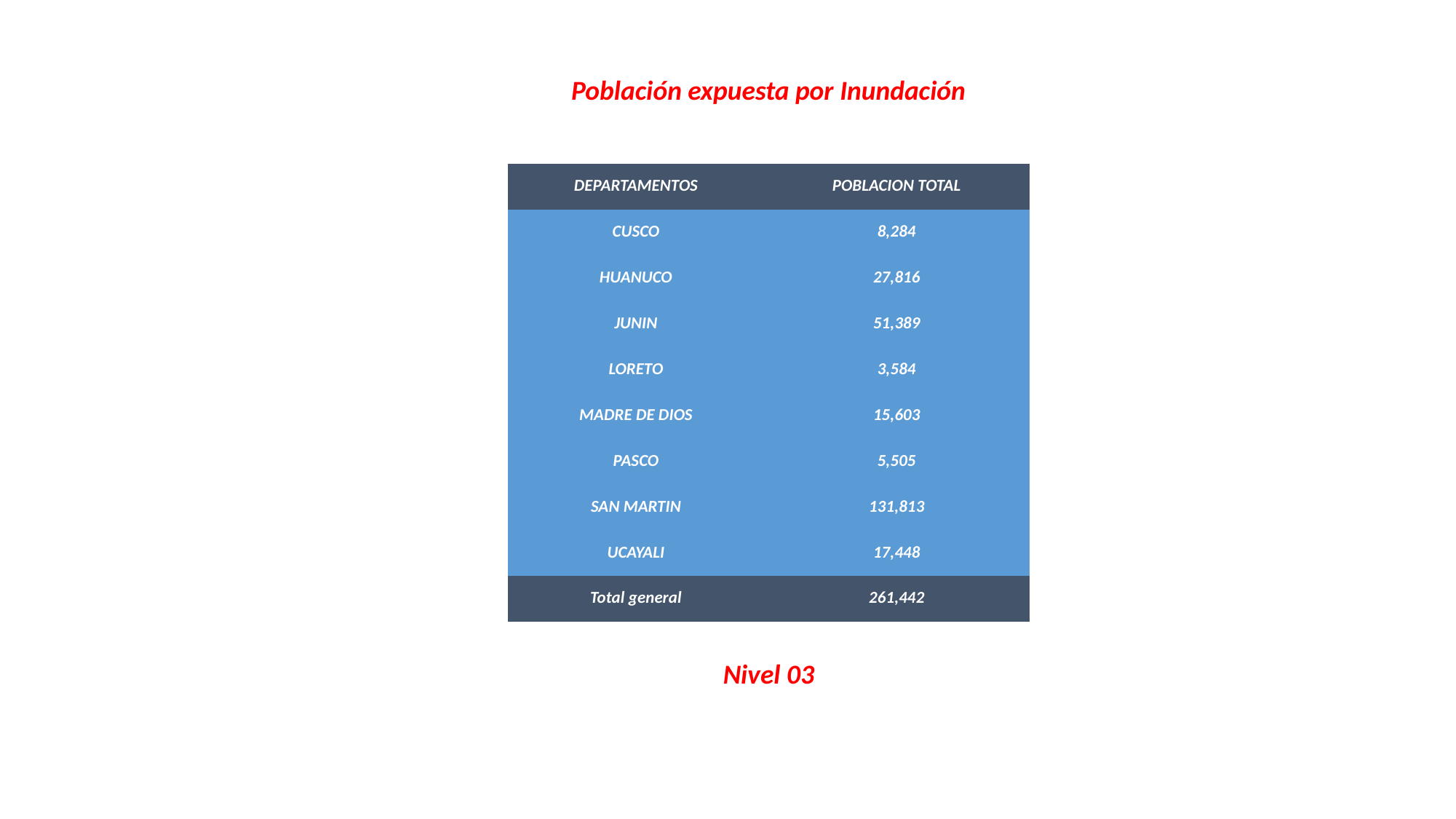

Población expuesta por Inundación
| DEPARTAMENTOS | POBLACION TOTAL |
| --- | --- |
| CUSCO | 8,284 |
| HUANUCO | 27,816 |
| JUNIN | 51,389 |
| LORETO | 3,584 |
| MADRE DE DIOS | 15,603 |
| PASCO | 5,505 |
| SAN MARTIN | 131,813 |
| UCAYALI | 17,448 |
| Total general | 261,442 |
Nivel 03